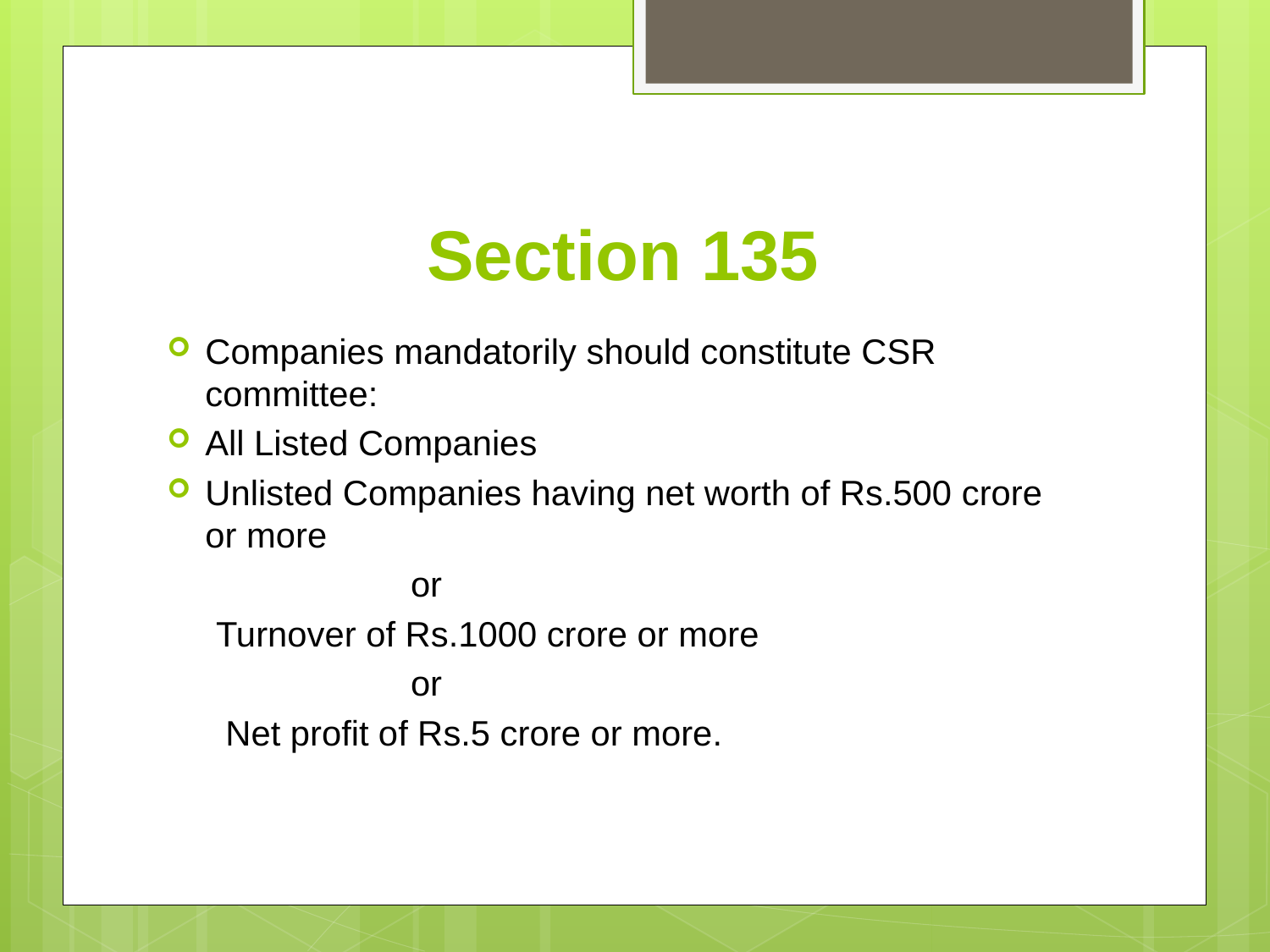

# Section 135
Companies mandatorily should constitute CSR committee:
All Listed Companies
Unlisted Companies having net worth of Rs.500 crore or more
                         or
     Turnover of Rs.1000 crore or more
                         or
      Net profit of Rs.5 crore or more.